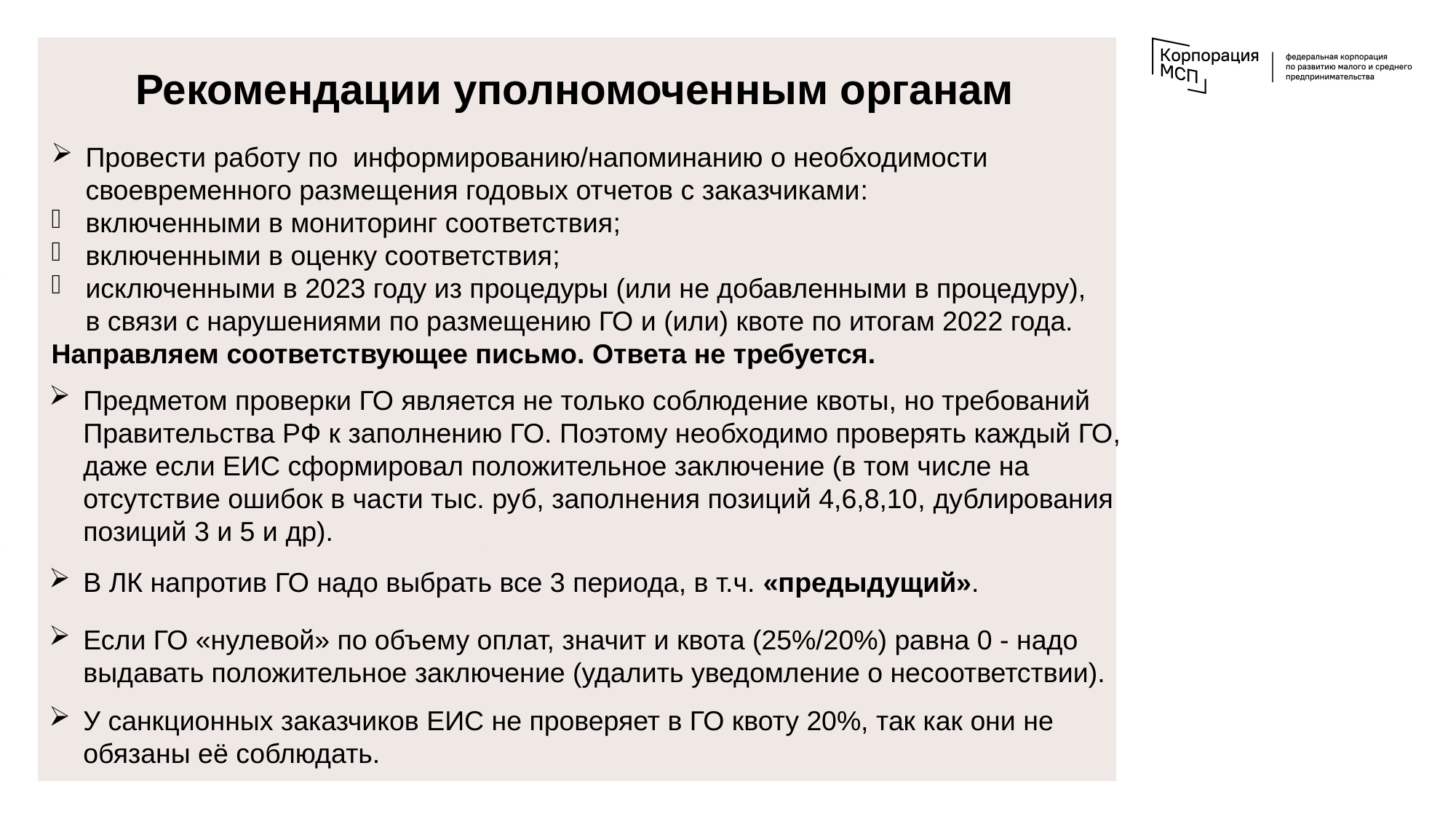

# Рекомендации уполномоченным органам
Провести работу по  информированию/напоминанию о необходимости своевременного размещения годовых отчетов с заказчиками:
включенными в мониторинг соответствия;
включенными в оценку соответствия;
исключенными в 2023 году из процедуры (или не добавленными в процедуру),
в связи c нарушениями по размещению ГО и (или) квоте по итогам 2022 года.
Направляем соответствующее письмо. Ответа не требуется.

Предметом проверки ГО является не только соблюдение квоты, но требований Правительства РФ к заполнению ГО. Поэтому необходимо проверять каждый ГО,
даже если ЕИС сформировал положительное заключение (в том числе на отсутствие ошибок в части тыс. руб, заполнения позиций 4,6,8,10, дублирования позиций 3 и 5 и др).
В ЛК напротив ГО надо выбрать все 3 периода, в т.ч. «предыдущий».
Если ГО «нулевой» по объему оплат, значит и квота (25%/20%) равна 0 - надо выдавать положительное заключение (удалить уведомление о несоответствии).
У санкционных заказчиков ЕИС не проверяет в ГО квоту 20%, так как они не обязаны её соблюдать.